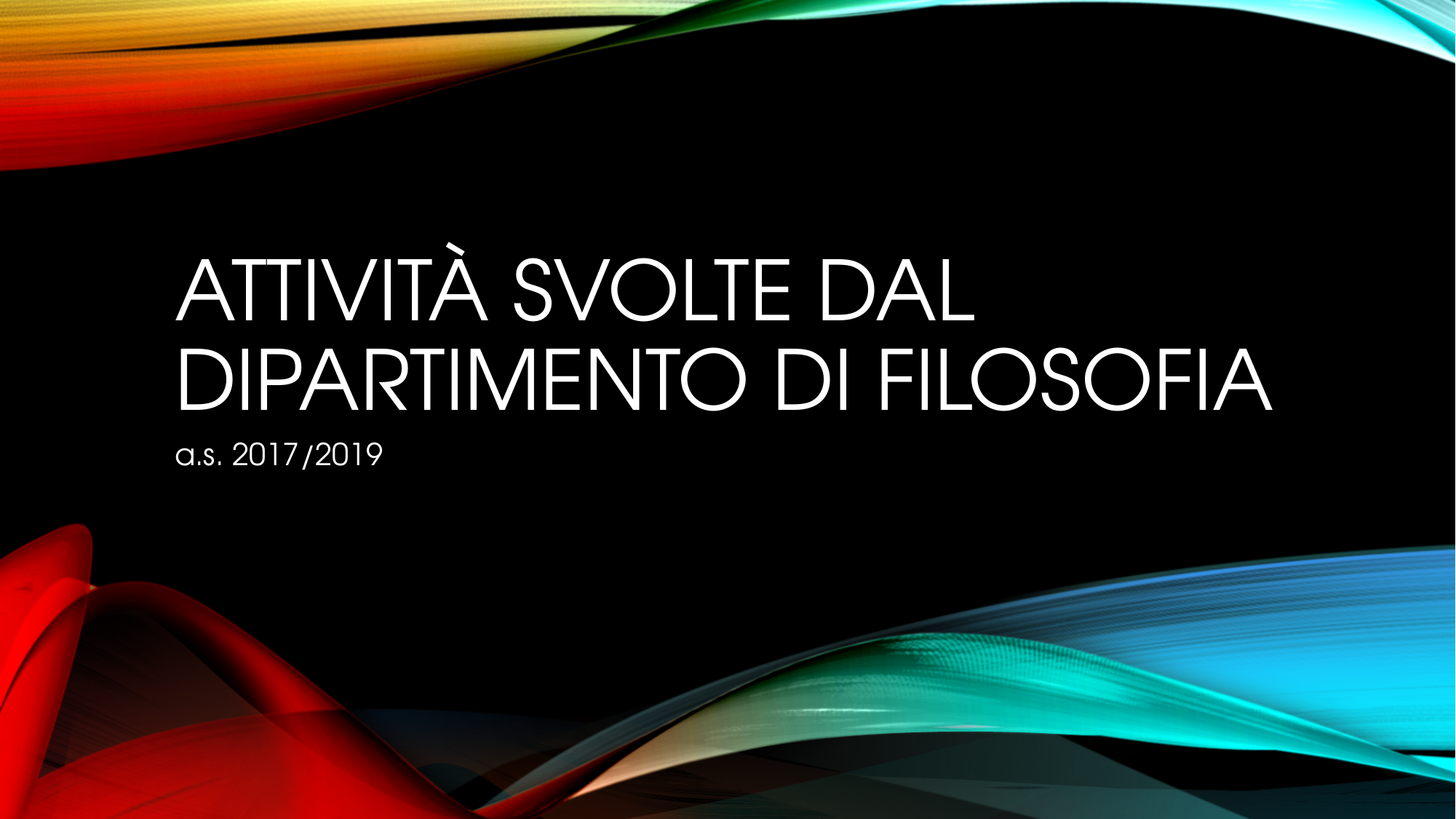

# Attività svolte dal dipartimento di filosofia
a.s. 2017/2019